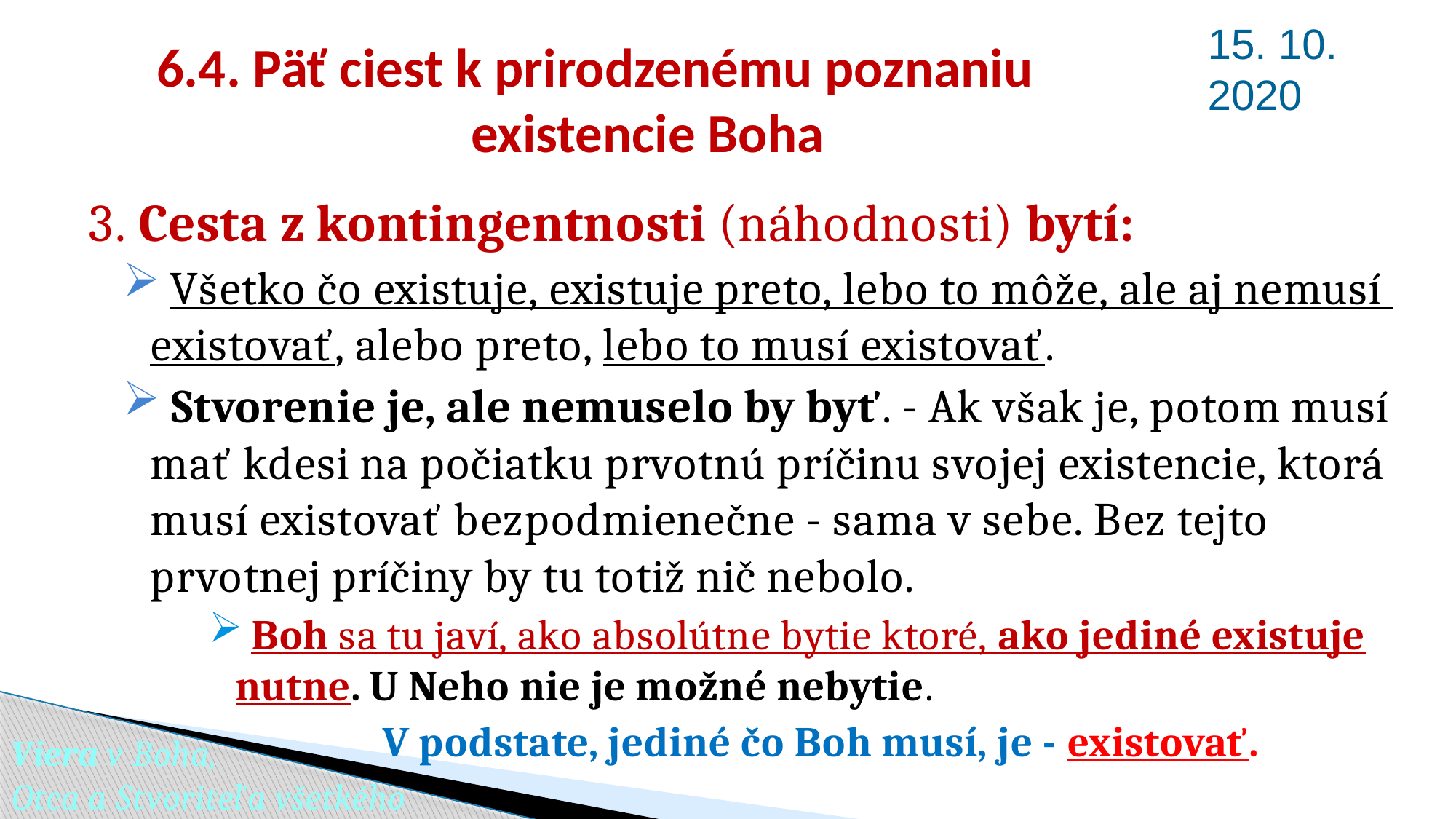

# 6.4. Päť ciest k prirodzenému poznaniu 	existencie Boha
15. 10. 2020
  3. Cesta z kontingentnosti (náhodnosti) bytí:
 Všetko čo existuje, existuje preto, lebo to môže, ale aj nemusí 	existovať, alebo preto, lebo to musí existovať.
 Stvorenie je, ale nemuselo by byť. - Ak však je, potom musí mať kdesi na počiatku prvotnú príčinu svojej existencie, ktorá musí existovať bezpodmienečne - sama v sebe. Bez tejto prvotnej príčiny by tu totiž nič nebolo.
 Boh sa tu javí, ako absolútne bytie ktoré, ako jediné existuje nutne. U Neho nie je možné nebytie.
V podstate, jediné čo Boh musí, je - existovať.
Viera v Boha,
Otca a Stvoriteľa všetkého